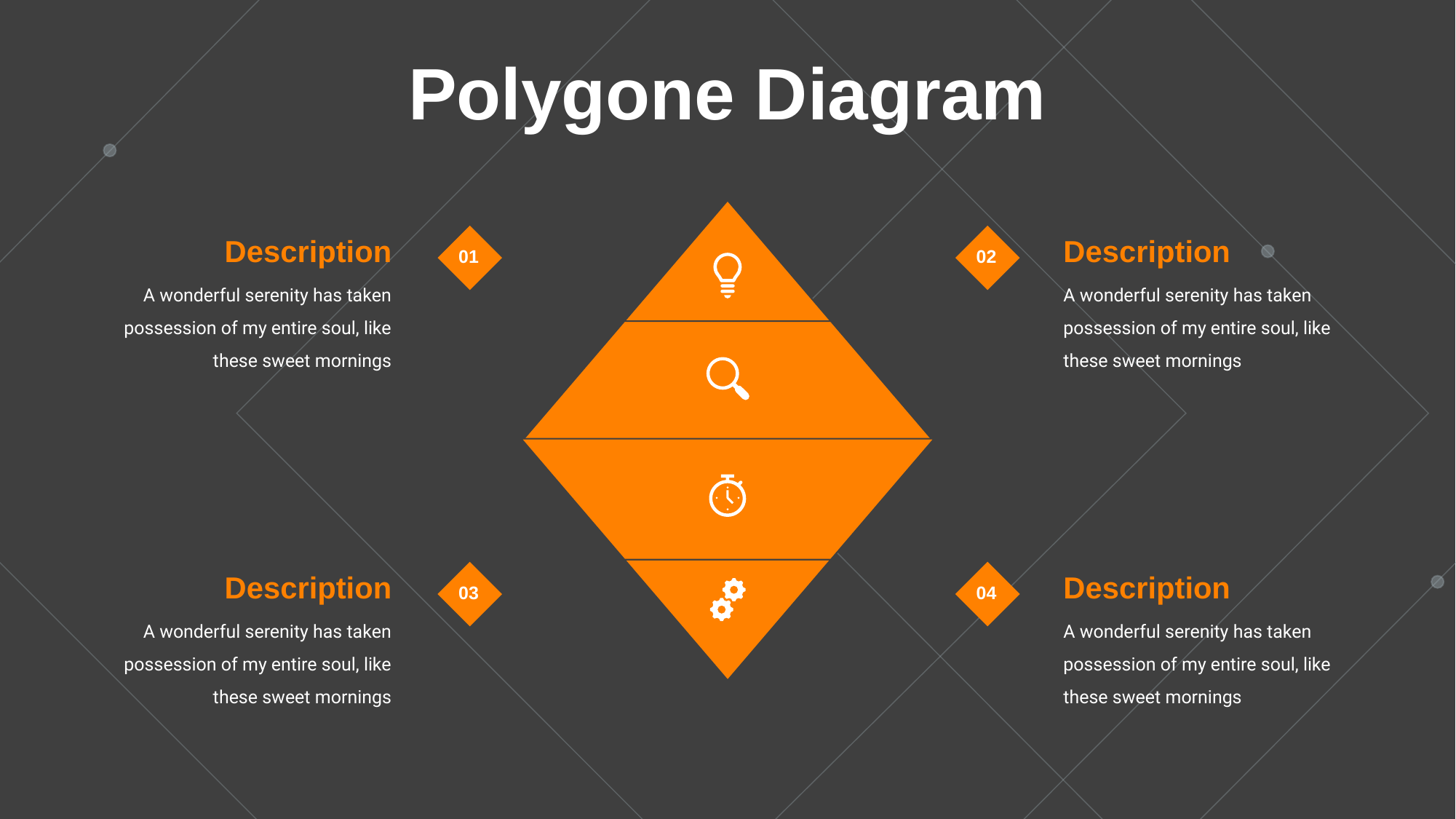

Polygone Diagram

Description
Description

01
02

A wonderful serenity has taken possession of my entire soul, like these sweet mornings
A wonderful serenity has taken possession of my entire soul, like these sweet mornings

Description
Description

03
04

A wonderful serenity has taken possession of my entire soul, like these sweet mornings
A wonderful serenity has taken possession of my entire soul, like these sweet mornings